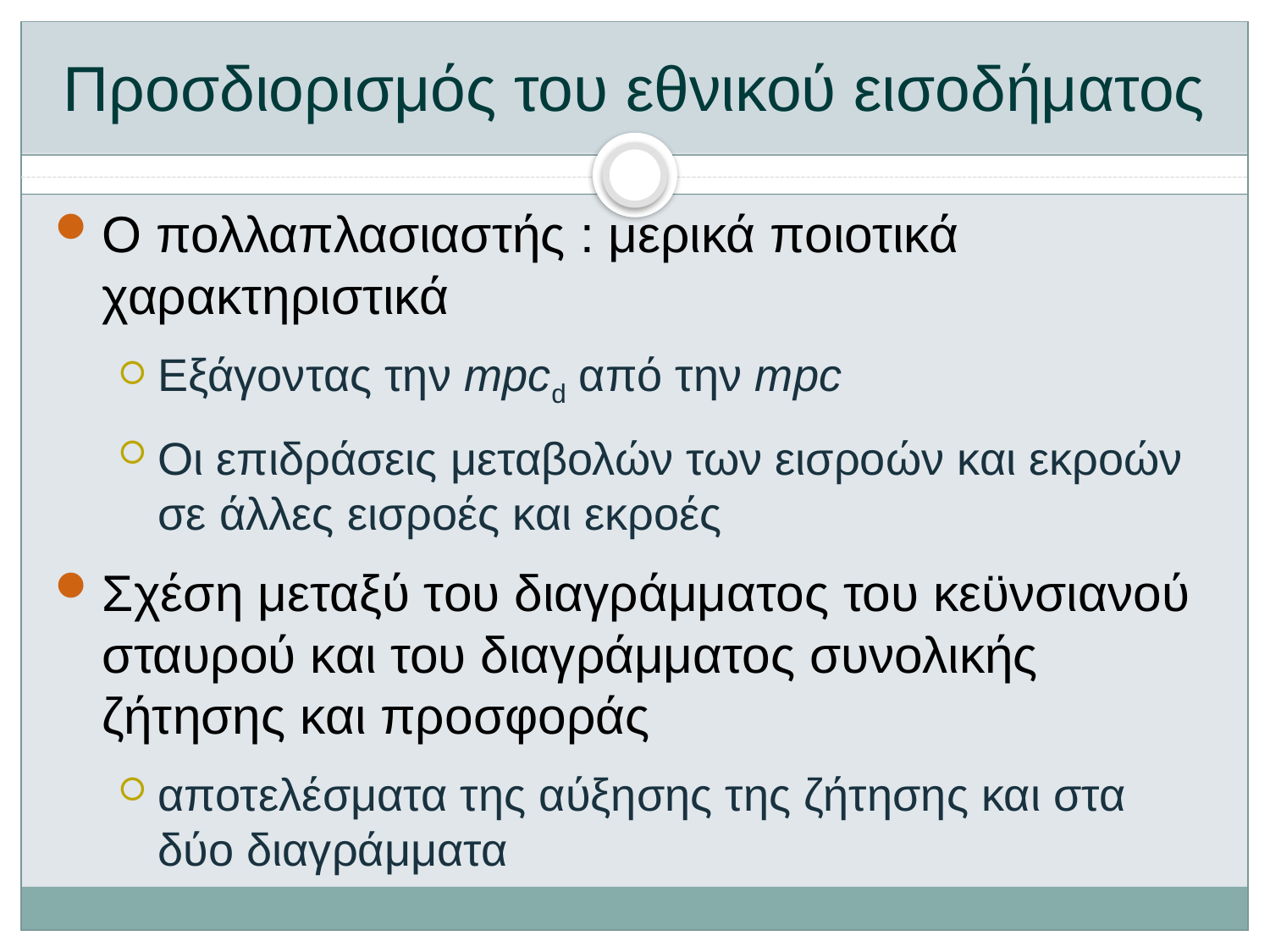

# Προσδιορισμός του εθνικού εισοδήματος
Ο πολλαπλασιαστής : μερικά ποιοτικά χαρακτηριστικά
Εξάγοντας την mpcd από την mpc
Οι επιδράσεις μεταβολών των εισροών και εκροών σε άλλες εισροές και εκροές
Σχέση μεταξύ του διαγράμματος του κεϋνσιανού σταυρού και του διαγράμματος συνολικής ζήτησης και προσφοράς
αποτελέσματα της αύξησης της ζήτησης και στα δύο διαγράμματα